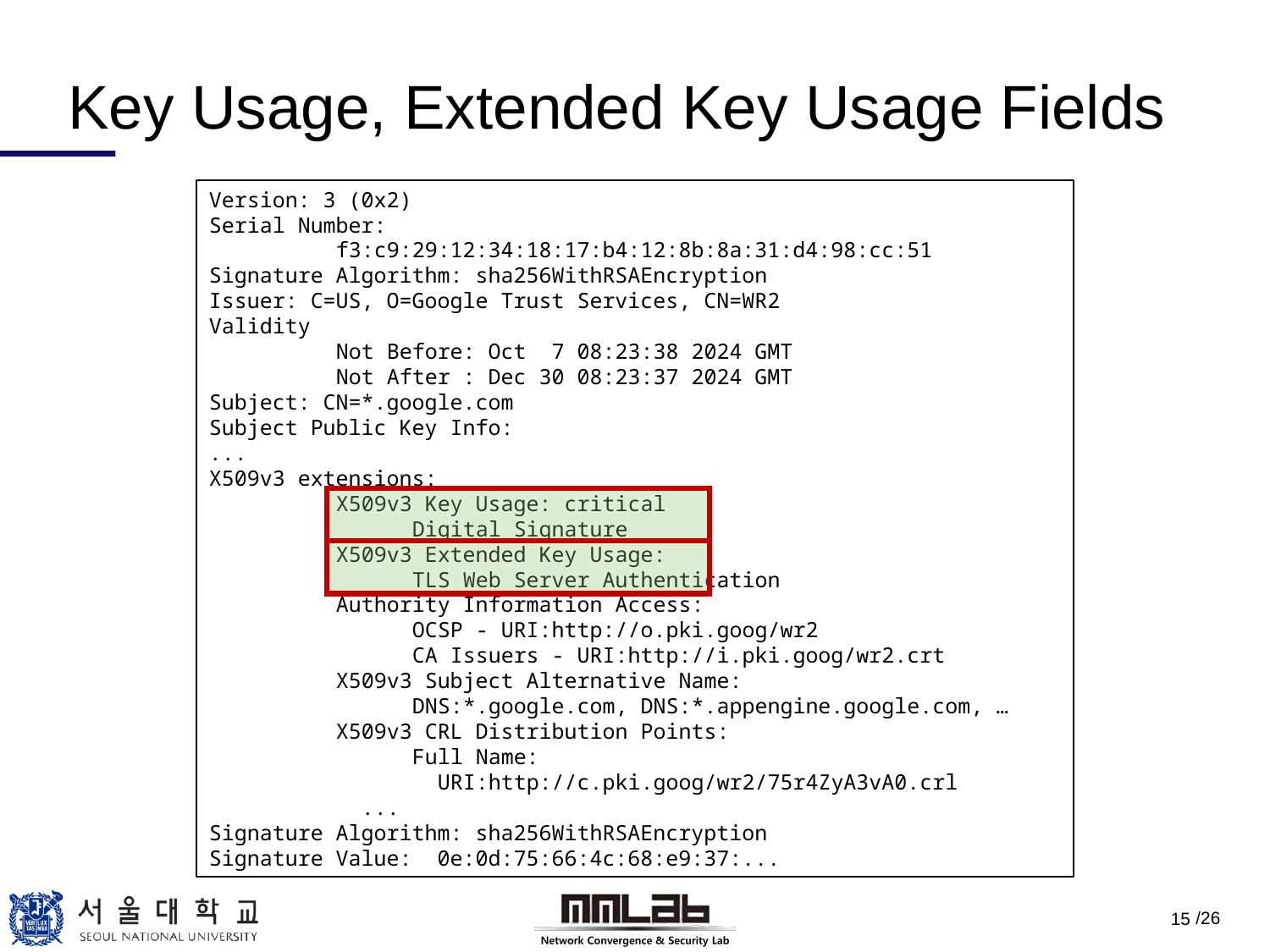

# Key Usage, Extended Key Usage Fields
Version: 3 (0x2)
Serial Number:
	f3:c9:29:12:34:18:17:b4:12:8b:8a:31:d4:98:cc:51
Signature Algorithm: sha256WithRSAEncryption
Issuer: C=US, O=Google Trust Services, CN=WR2
Validity
	Not Before: Oct  7 08:23:38 2024 GMT
	Not After : Dec 30 08:23:37 2024 GMT
Subject: CN=*.google.com
Subject Public Key Info:
...
X509v3 extensions:
	X509v3 Key Usage: critical
                Digital Signature
	X509v3 Extended Key Usage:
                TLS Web Server Authentication
	Authority Information Access:
                OCSP - URI:http://o.pki.goog/wr2
                CA Issuers - URI:http://i.pki.goog/wr2.crt
	X509v3 Subject Alternative Name:
                DNS:*.google.com, DNS:*.appengine.google.com, …
	X509v3 CRL Distribution Points:
                Full Name:
                  URI:http://c.pki.goog/wr2/75r4ZyA3vA0.crl
	  ...
Signature Algorithm: sha256WithRSAEncryption
Signature Value:  0e:0d:75:66:4c:68:e9:37:...

15